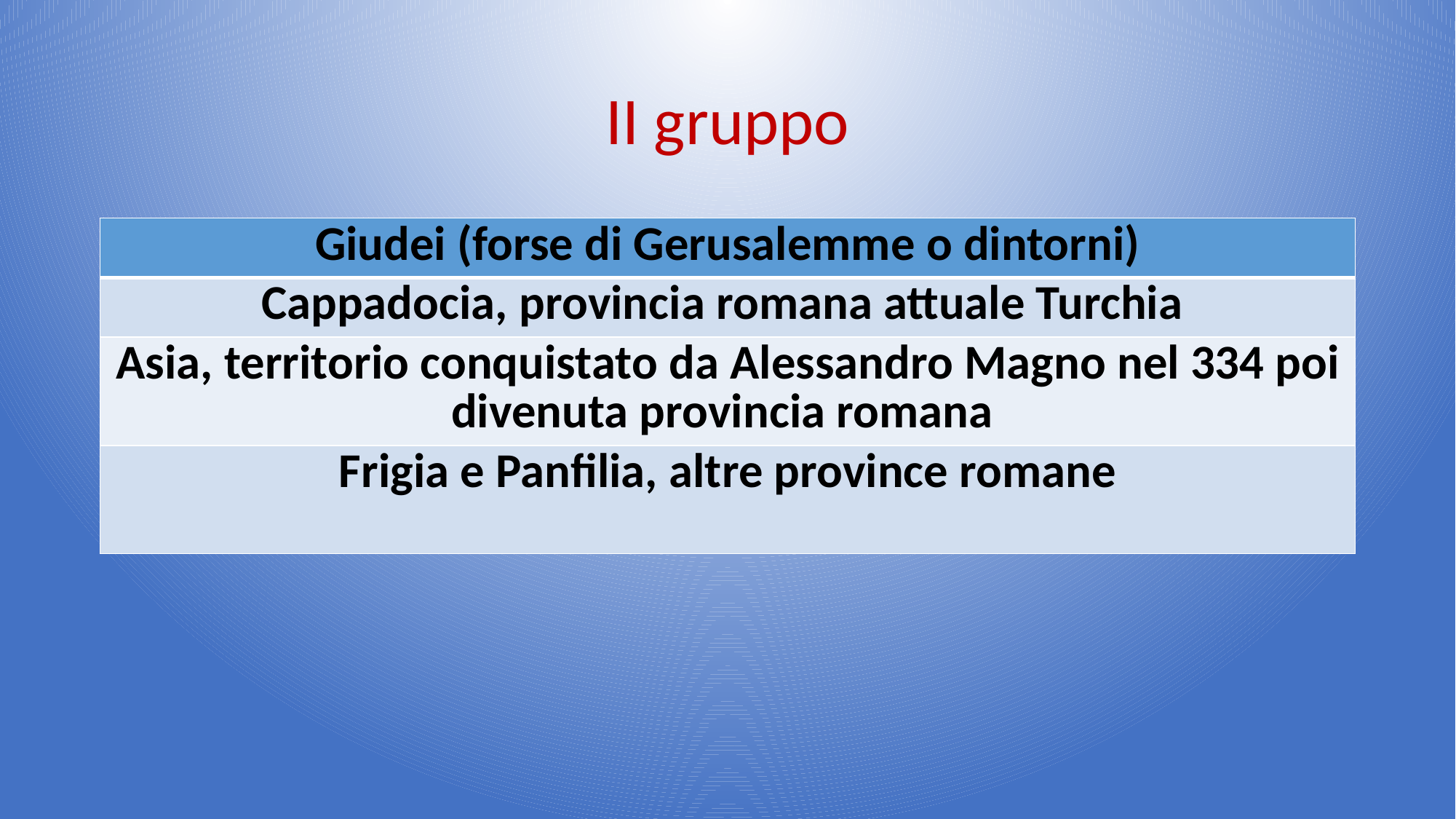

# II gruppo
| Giudei (forse di Gerusalemme o dintorni) |
| --- |
| Cappadocia, provincia romana attuale Turchia |
| Asia, territorio conquistato da Alessandro Magno nel 334 poi divenuta provincia romana |
| Frigia e Panfilia, altre province romane |